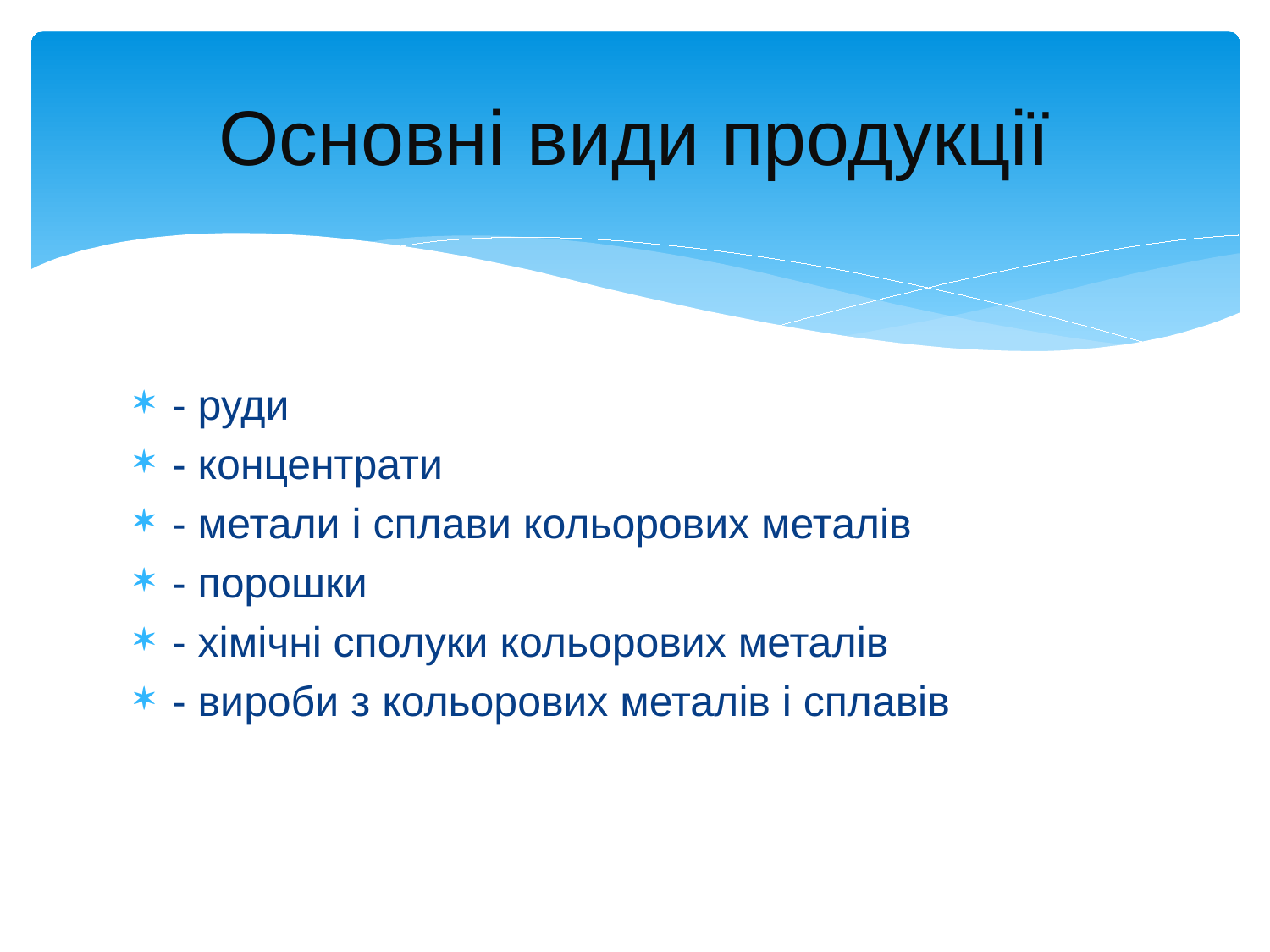

# Основні види продукції
- руди
- концентрати
- метали і сплави кольорових металів
- порошки
- хімічні сполуки кольорових металів
- вироби з кольорових металів і сплавів